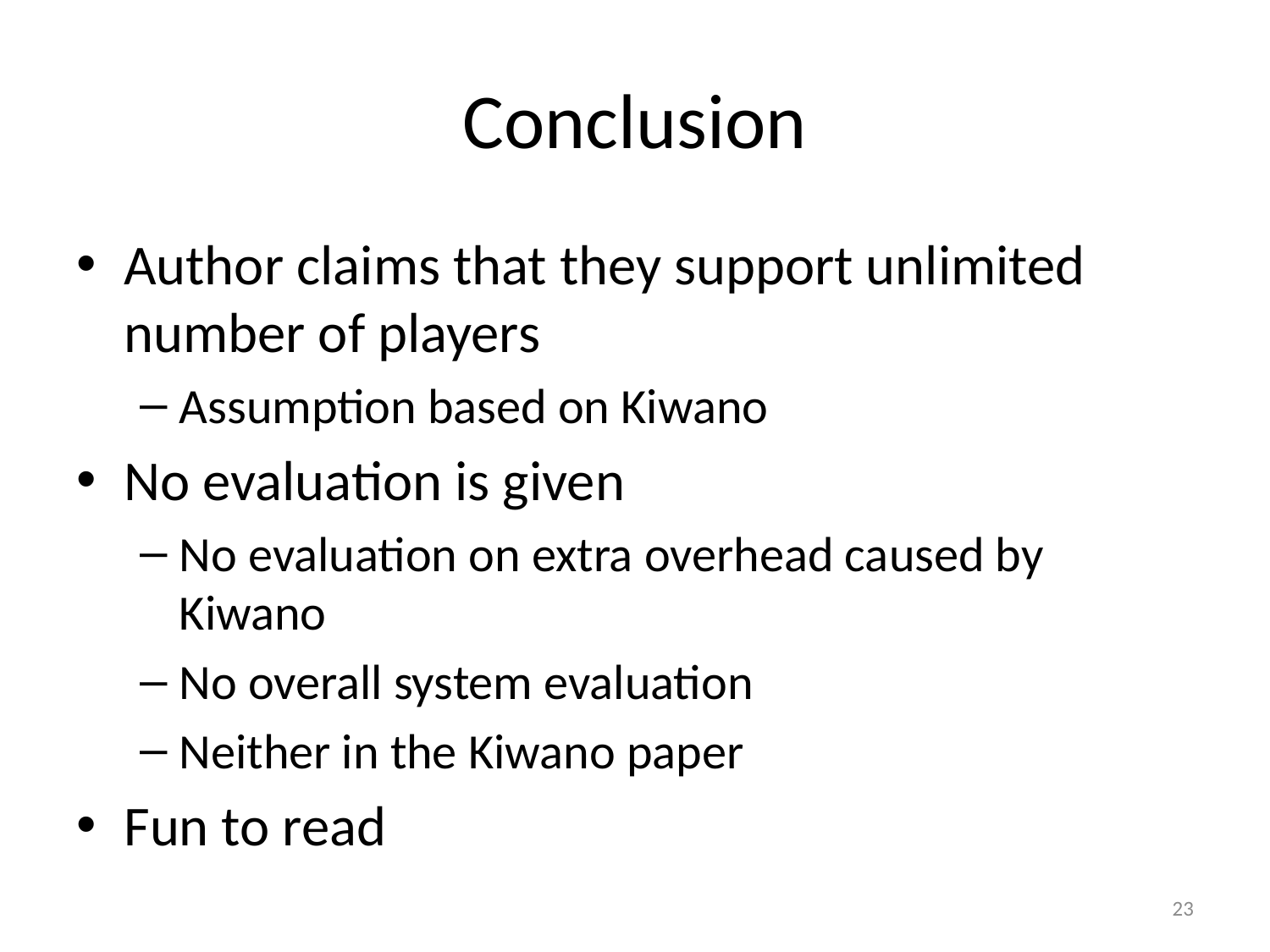

# Conclusion
Author claims that they support unlimited number of players
Assumption based on Kiwano
No evaluation is given
No evaluation on extra overhead caused by Kiwano
No overall system evaluation
Neither in the Kiwano paper
Fun to read
23